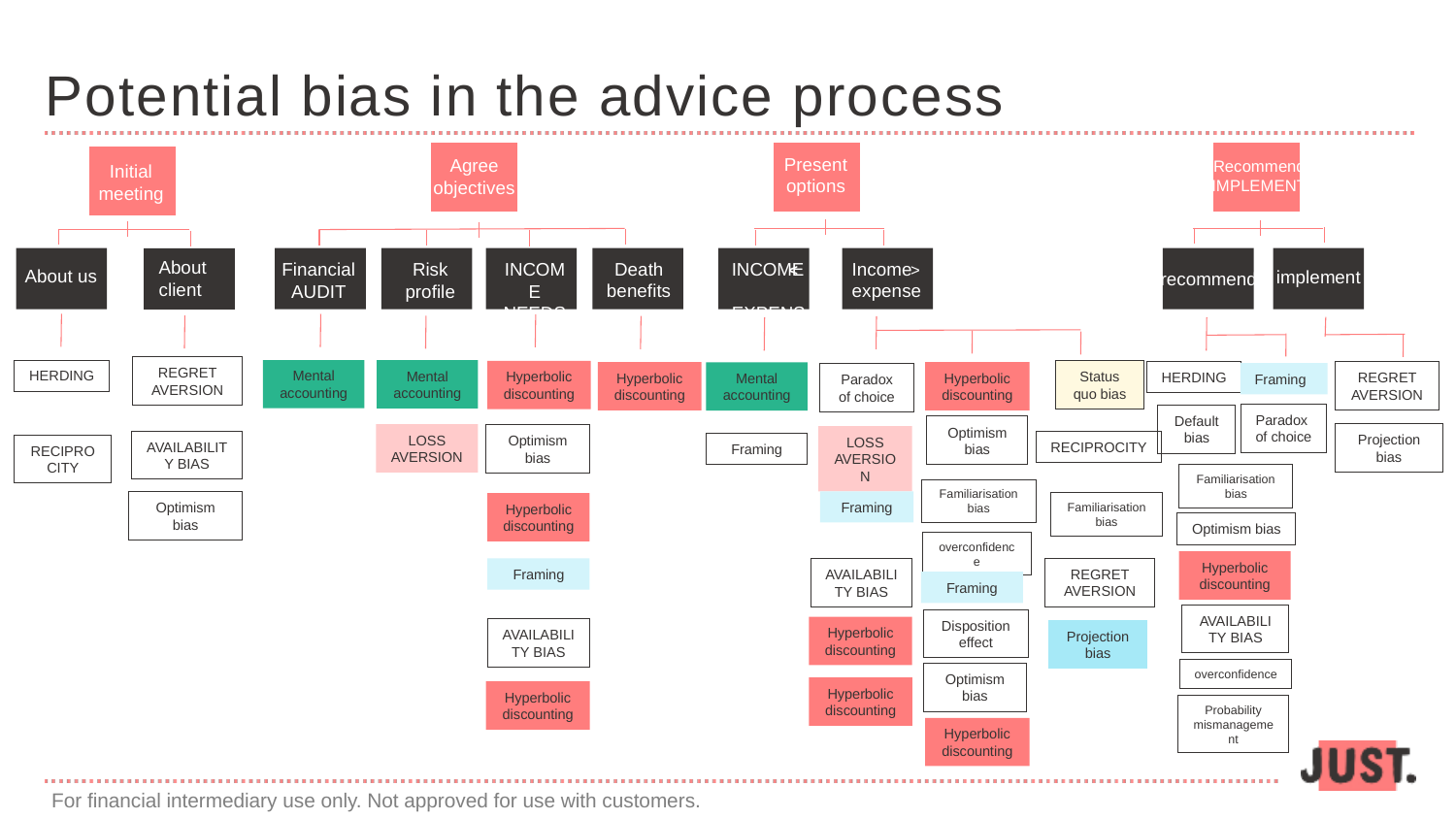

# Potential bias in the advice process

Present options
Agree objectives
Recommend IMPLEMENT
Initial meeting

About
client
Death benefits
Income expenses
INCOME  EXPENSES
Financial AUDIT
Risk profile
INCOME NEEDS
<
>
About us
implement
recommend
REGRET AVERSION
Mental accounting
HERDING
Mental accounting

Hyperbolic discounting
Status quo bias

HERDING
REGRET AVERSION
Hyperbolic discounting
Hyperbolic discounting
Mental accounting

Framing
Paradox of choice
Paradox
of choice
Default bias
Optimism bias
Projection bias
LOSS AVERSION
Optimism bias
LOSS AVERSION

AVAILABILITY BIAS
RECIPROCITY
Framing
RECIPROCITY

Familiarisation bias
Familiarisation bias
Framing
Optimism bias
Familiarisation bias
Hyperbolic discounting
Optimism bias
overconfidence
Hyperbolic discounting
Framing
REGRET AVERSION
AVAILABILITY BIAS

Framing

AVAILABILITY BIAS
Disposition effect
Hyperbolic discounting
AVAILABILITY BIAS
Projection bias
overconfidence
Optimism bias
Hyperbolic discounting
Hyperbolic discounting
Probability mismanagement
Hyperbolic discounting

For financial intermediary use only. Not approved for use with customers.